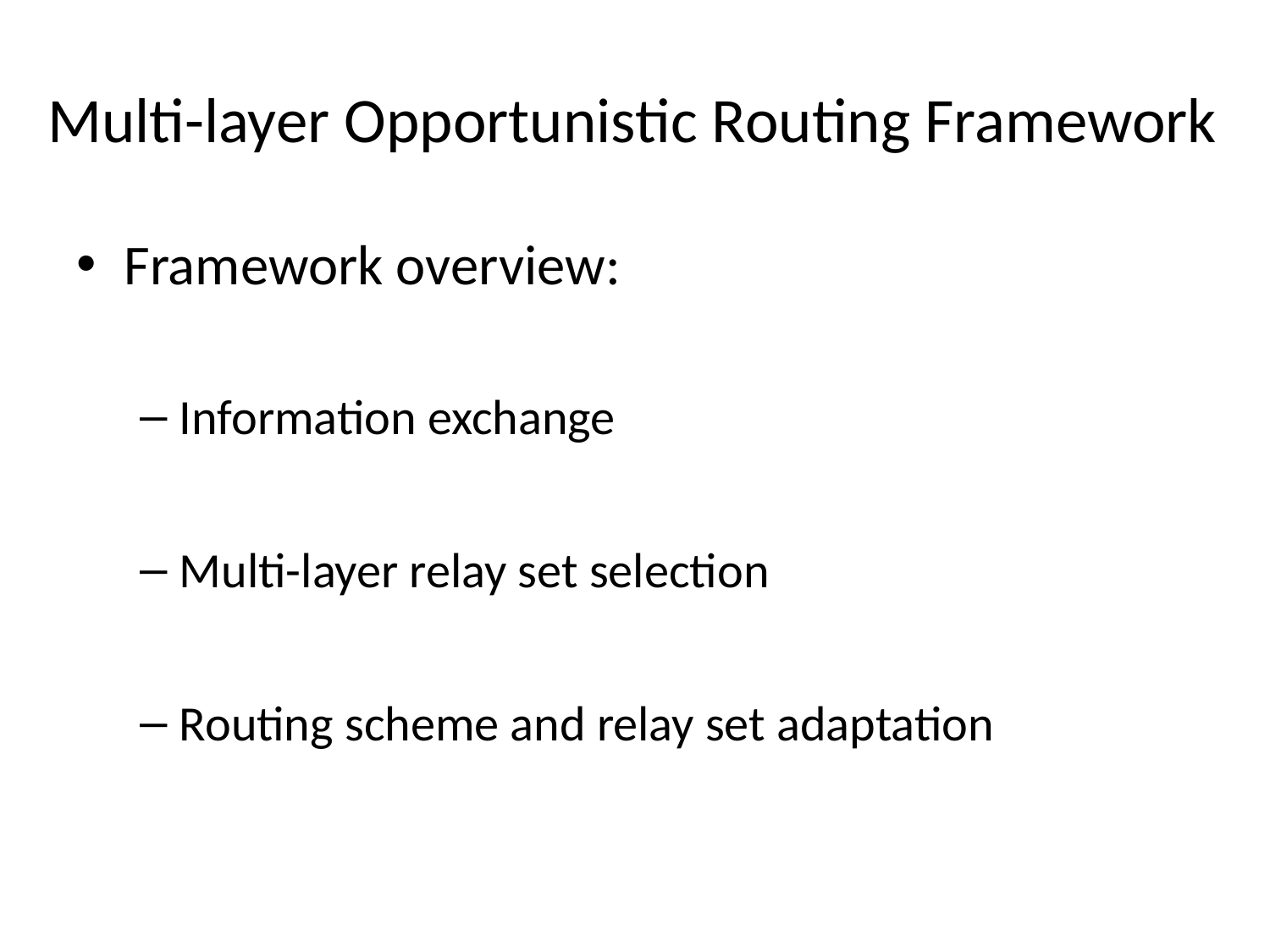

# Multi-layer Opportunistic Routing Framework
Framework overview:

Information exchange

Multi-layer relay set selection

Routing scheme and relay set adaptation